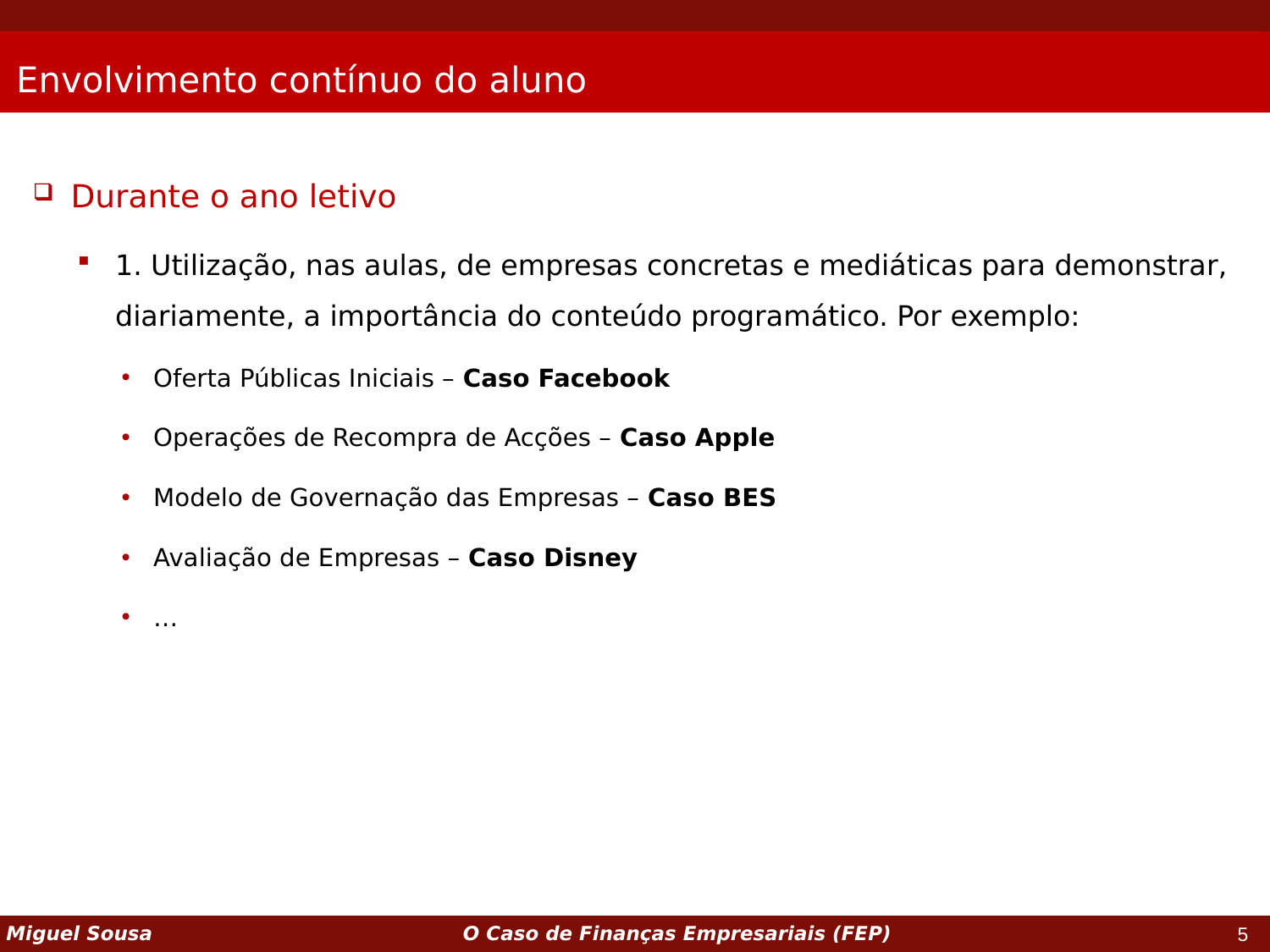

# Envolvimento contínuo do aluno
Durante o ano letivo
1. Utilização, nas aulas, de empresas concretas e mediáticas para demonstrar, diariamente, a importância do conteúdo programático. Por exemplo:
Oferta Públicas Iniciais – Caso Facebook
Operações de Recompra de Acções – Caso Apple
Modelo de Governação das Empresas – Caso BES
Avaliação de Empresas – Caso Disney
…
Miguel Sousa 	                              O Caso de Finanças Empresariais (FEP)